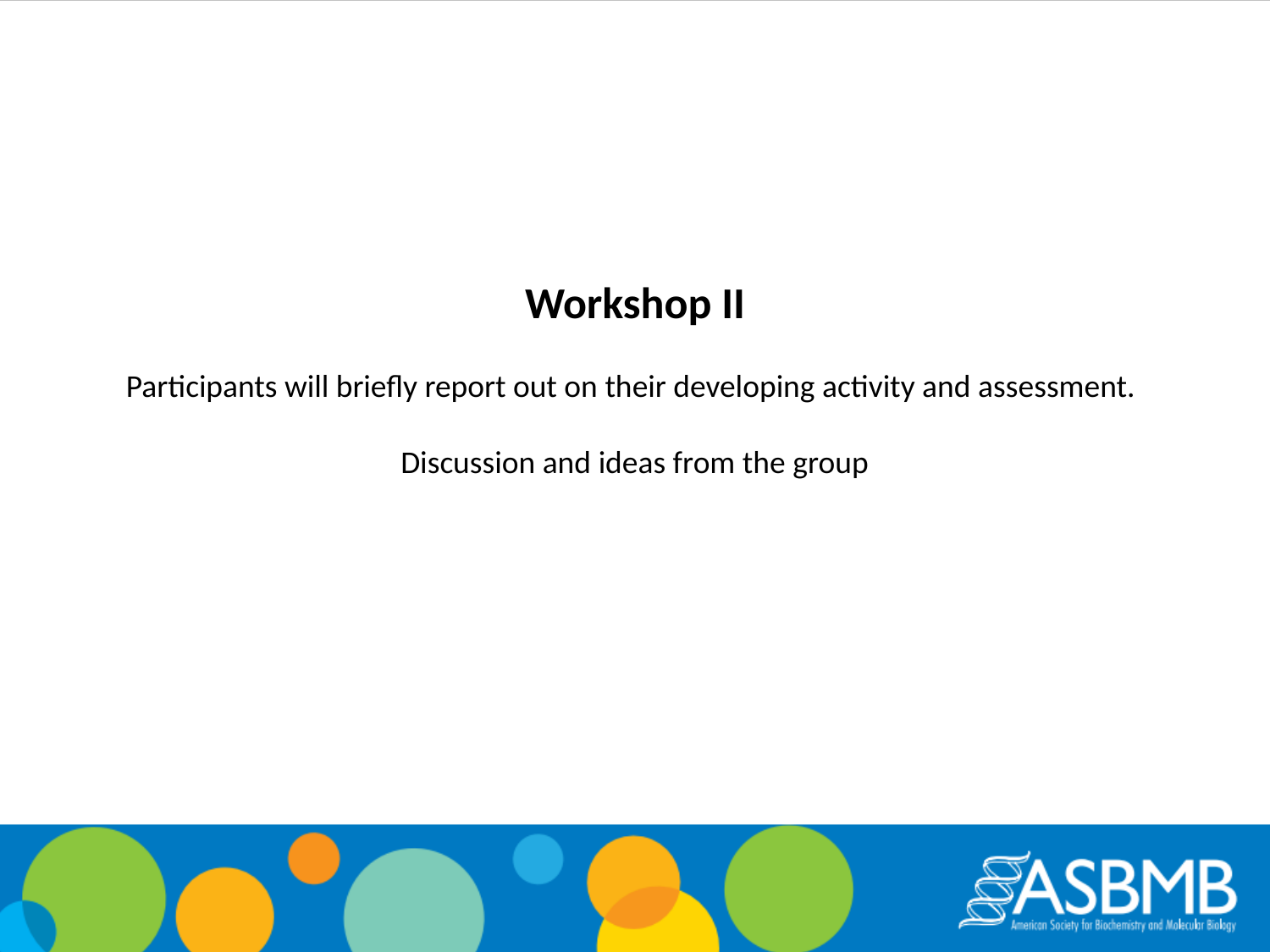

Workshop II

Participants will briefly report out on their developing activity and assessment.

Discussion and ideas from the group